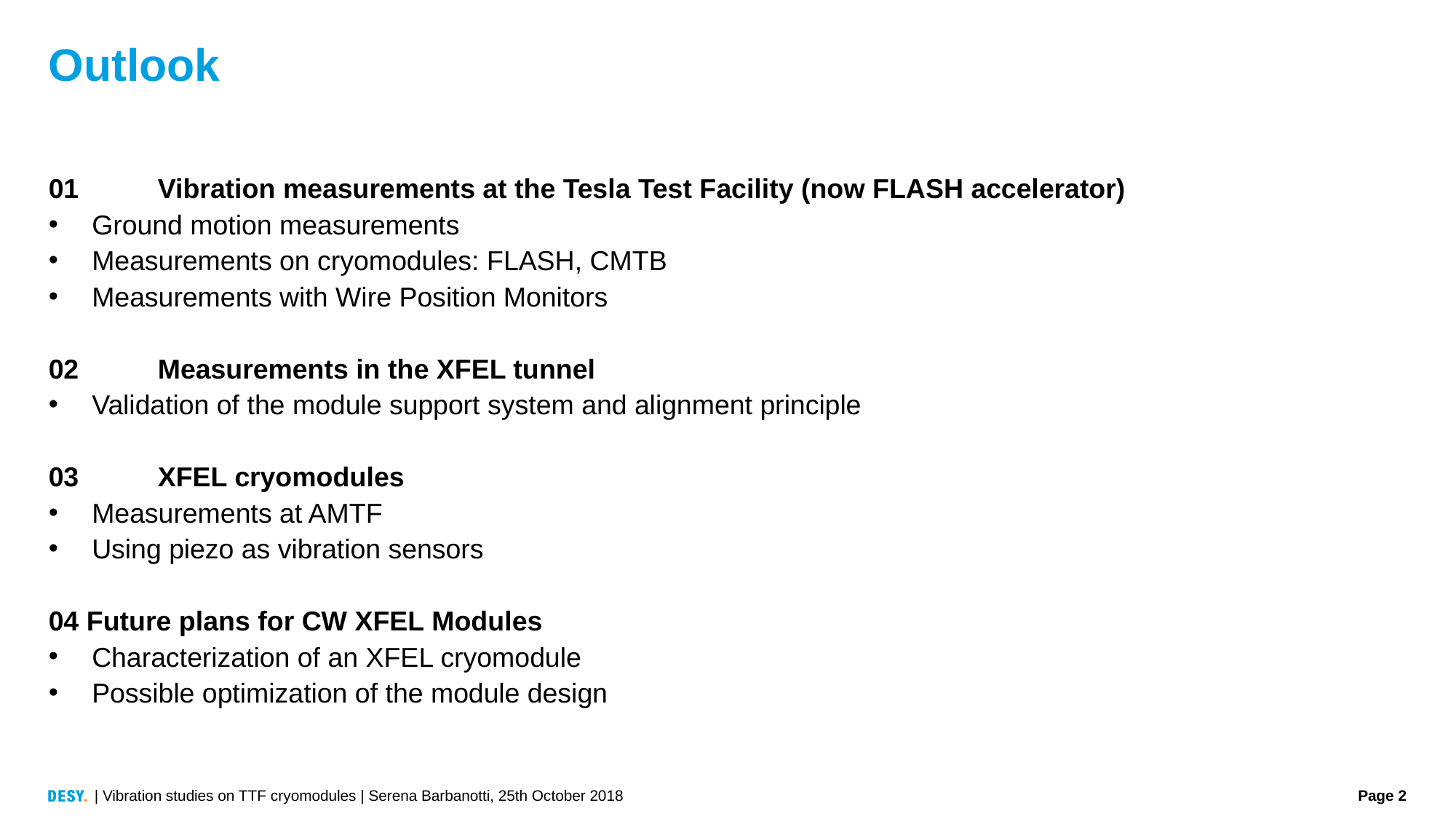

# Outlook

01	Vibration measurements at the Tesla Test Facility (now FLASH accelerator)
Ground motion measurements
Measurements on cryomodules: FLASH, CMTB
Measurements with Wire Position Monitors
02	Measurements in the XFEL tunnel
Validation of the module support system and alignment principle
03	XFEL cryomodules
Measurements at AMTF
Using piezo as vibration sensors

04 Future plans for CW XFEL Modules
Characterization of an XFEL cryomodule
Possible optimization of the module design

| Vibration studies on TTF cryomodules | Serena Barbanotti, 25th October 2018